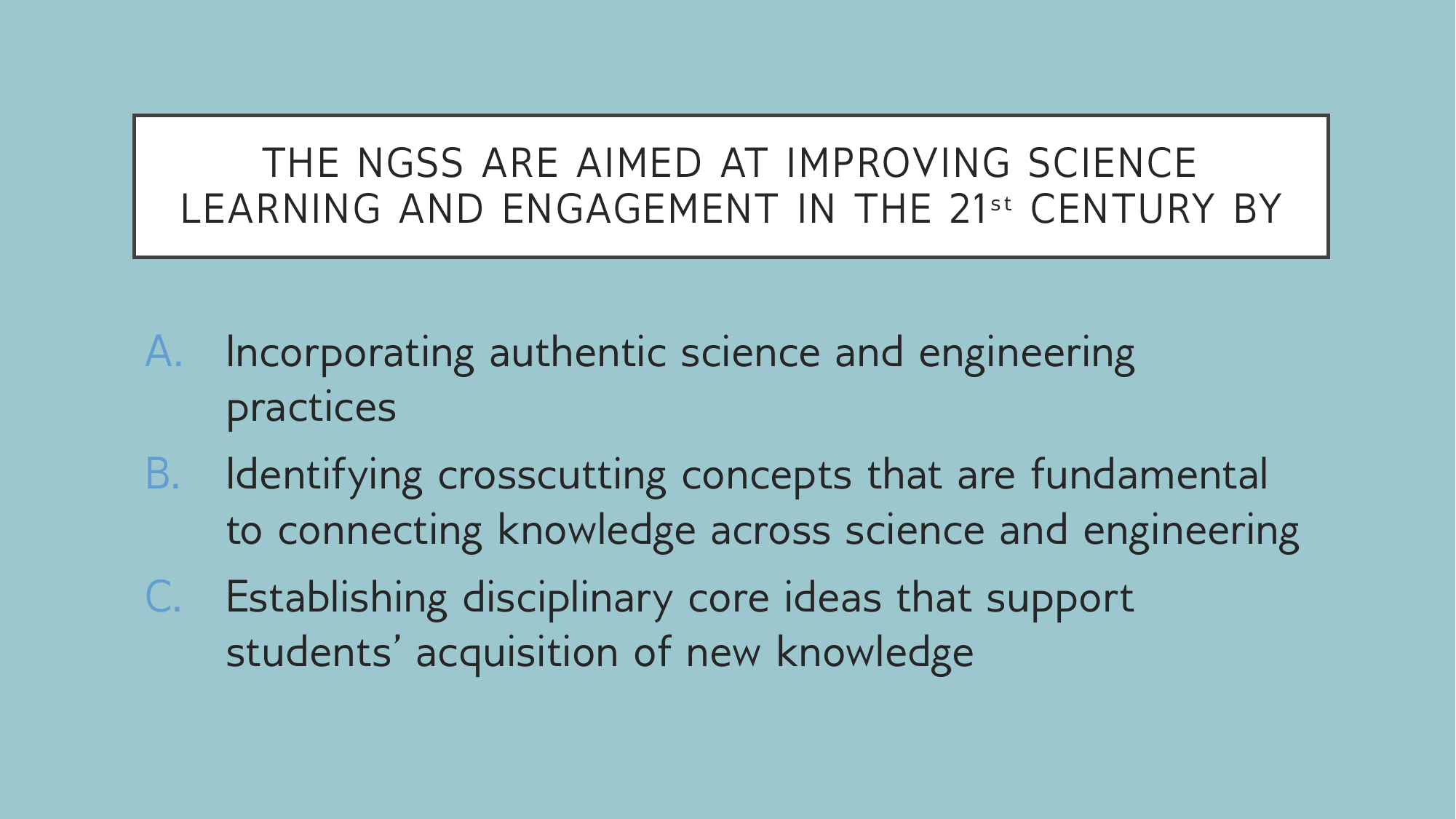

# The NGSs are aimed at improving science learning and engagement in the 21st century by
Incorporating authentic science and engineering practices
Identifying crosscutting concepts that are fundamental to connecting knowledge across science and engineering
Establishing disciplinary core ideas that support students’ acquisition of new knowledge